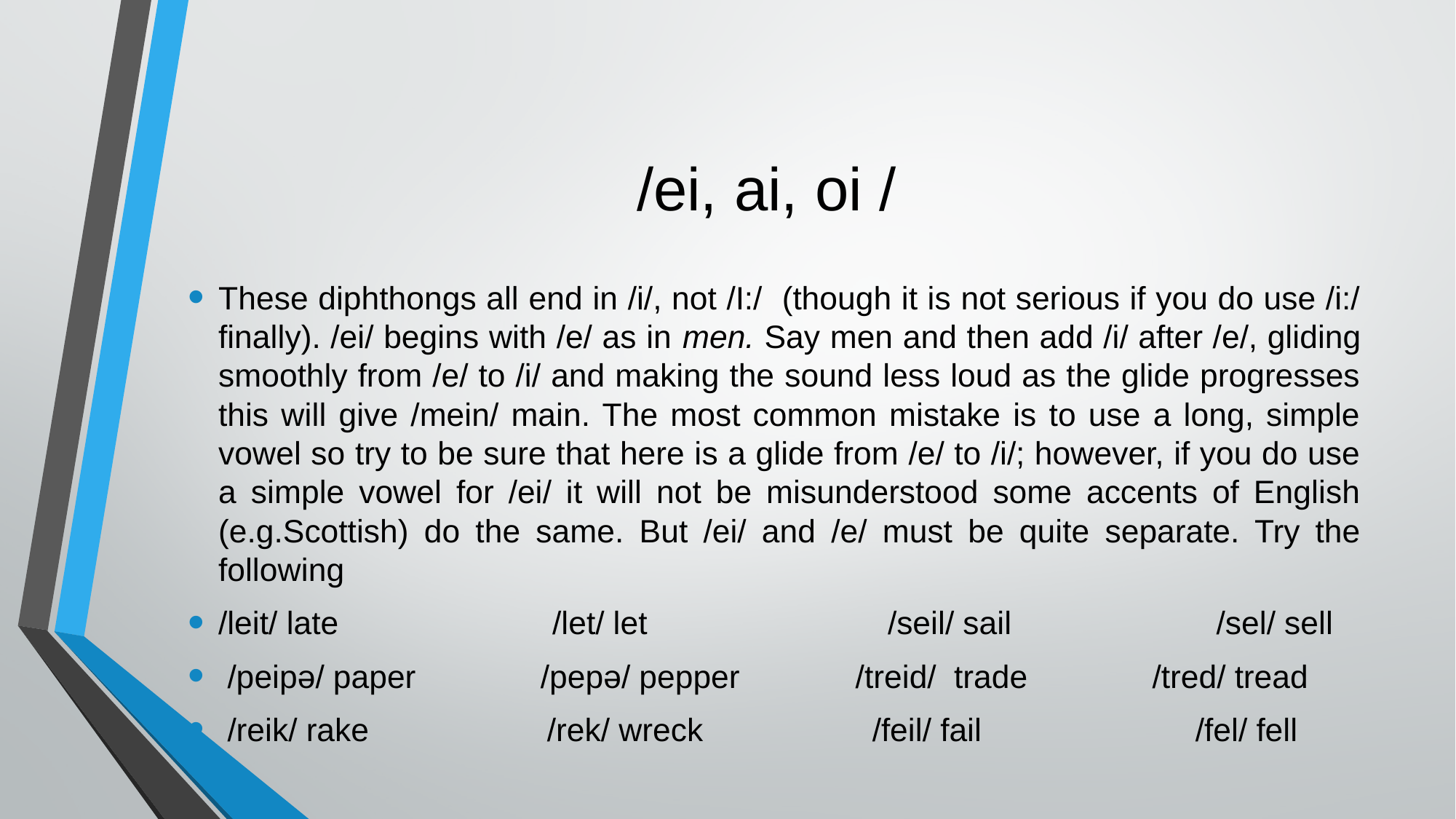

# /ei, ai, oi /
These diphthongs all end in /i/, not /I:/  (though it is not serious if you do use /i:/ finally). /ei/ begins with /e/ as in men. Say men and then add /i/ after /e/, gliding smoothly from /e/ to /i/ and making the sound less loud as the glide progresses this will give /mein/ main. The most common mistake is to use a long, simple vowel so try to be sure that here is a glide from /e/ to /i/; however, if you do use a simple vowel for /ei/ it will not be misunderstood some accents of English (e.g.Scottish) do the same. But /ei/ and /e/ must be quite separate. Try the following
/leit/ late                        /let/ let                           /seil/ sail                       /sel/ sell
 /peipə/ paper              /pepə/ pepper             /treid/  trade              /tred/ tread
 /reik/ rake                    /rek/ wreck                   /feil/ fail                        /fel/ fell